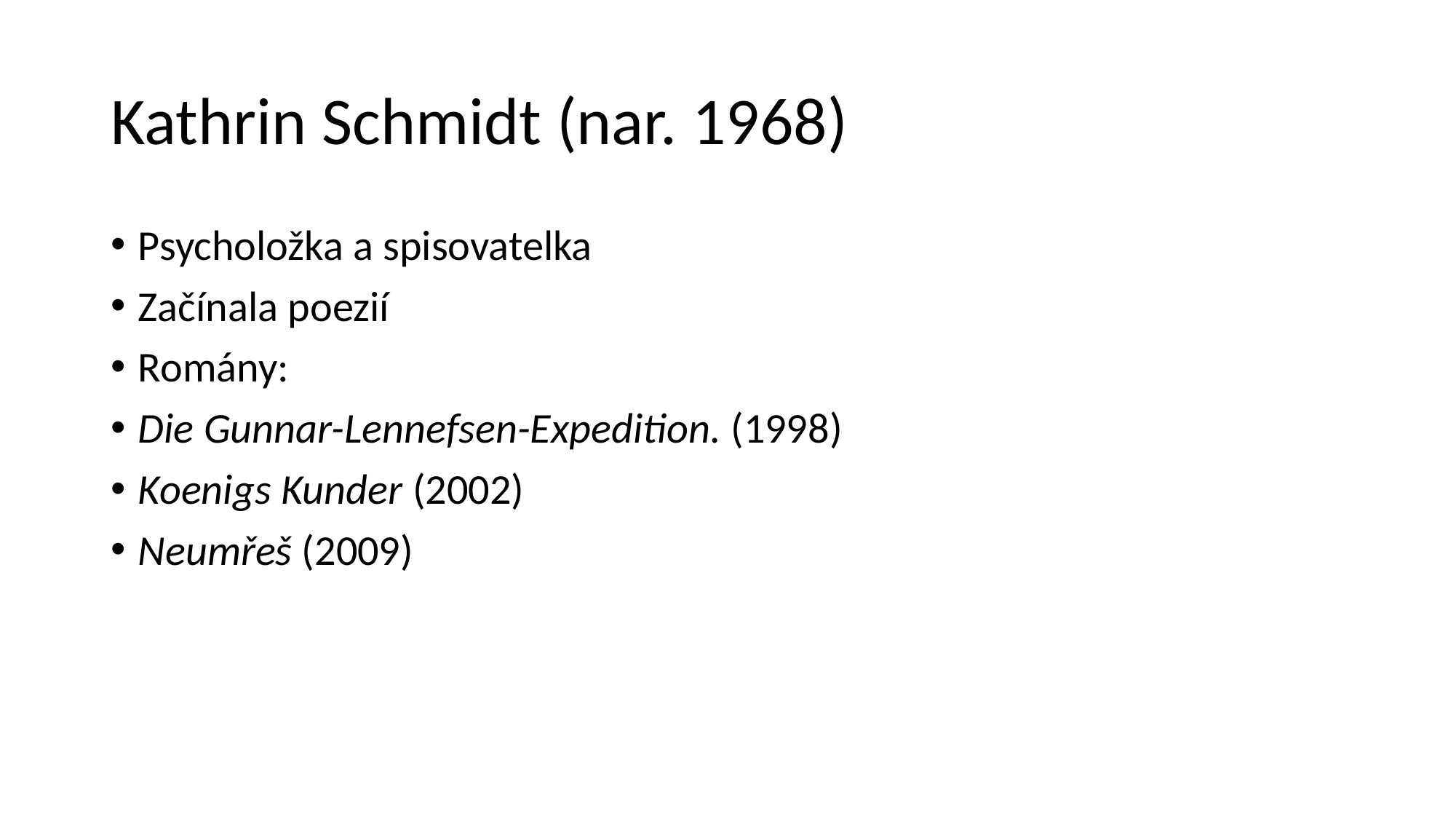

# Kathrin Schmidt (nar. 1968)
Psycholožka a spisovatelka
Začínala poezií
Romány:
Die Gunnar-Lennefsen-Expedition. (1998)
Koenigs Kunder (2002)
Neumřeš (2009)